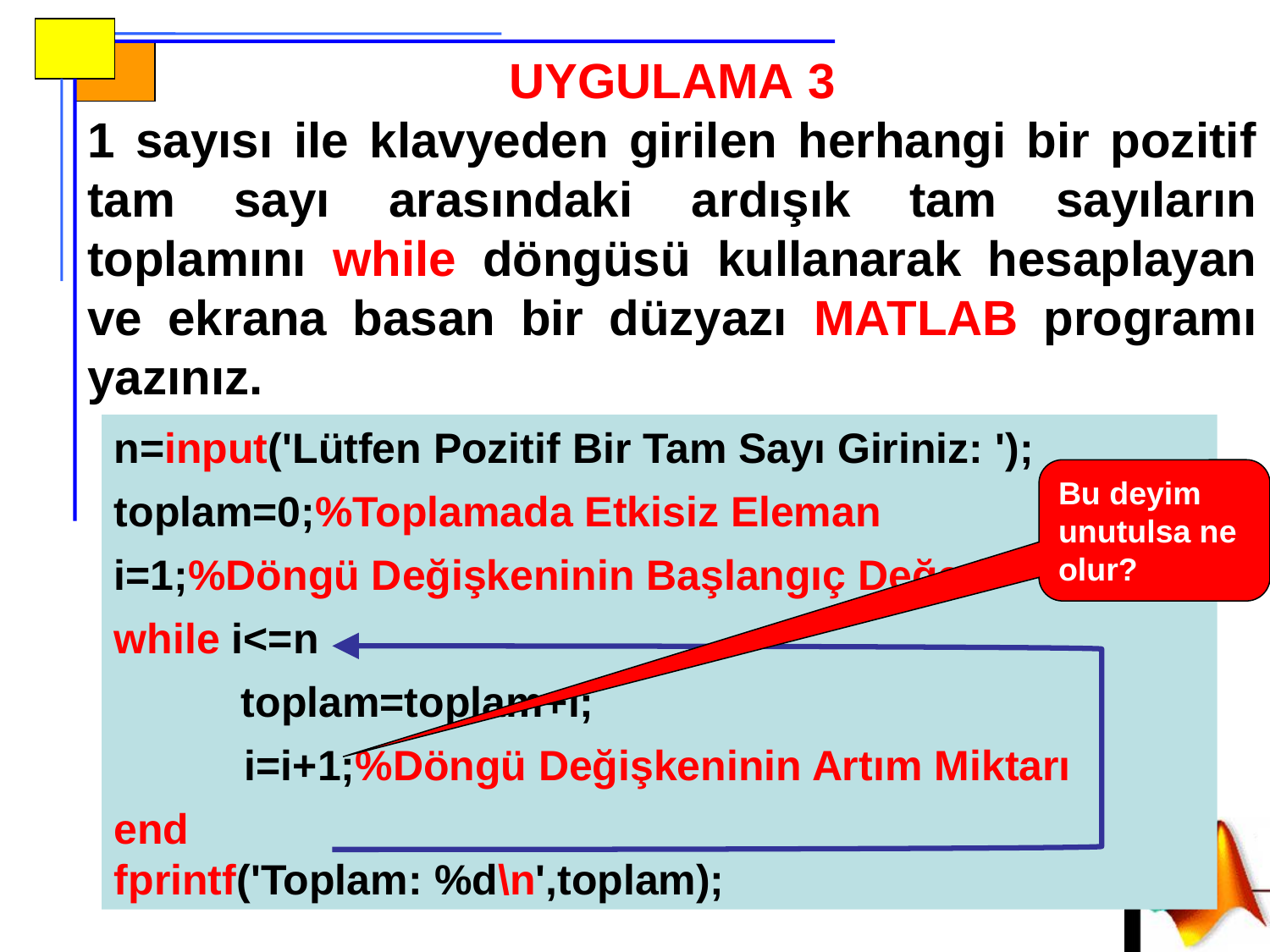

UYGULAMA 3
1 sayısı ile klavyeden girilen herhangi bir pozitif tam sayı arasındaki ardışık tam sayıların toplamını while döngüsü kullanarak hesaplayan ve ekrana basan bir düzyazı MATLAB programı yazınız.

n=input('Lütfen Pozitif Bir Tam Sayı Giriniz: ');
toplam=0;%Toplamada Etkisiz Eleman
i=1;%Döngü Değişkeninin Başlangıç Değeri
while i<=n
	toplam=toplam+i;
           i=i+1;%Döngü Değişkeninin Artım Miktarı
end
fprintf('Toplam: %d\n',toplam);
Bu deyim unutulsa ne olur?